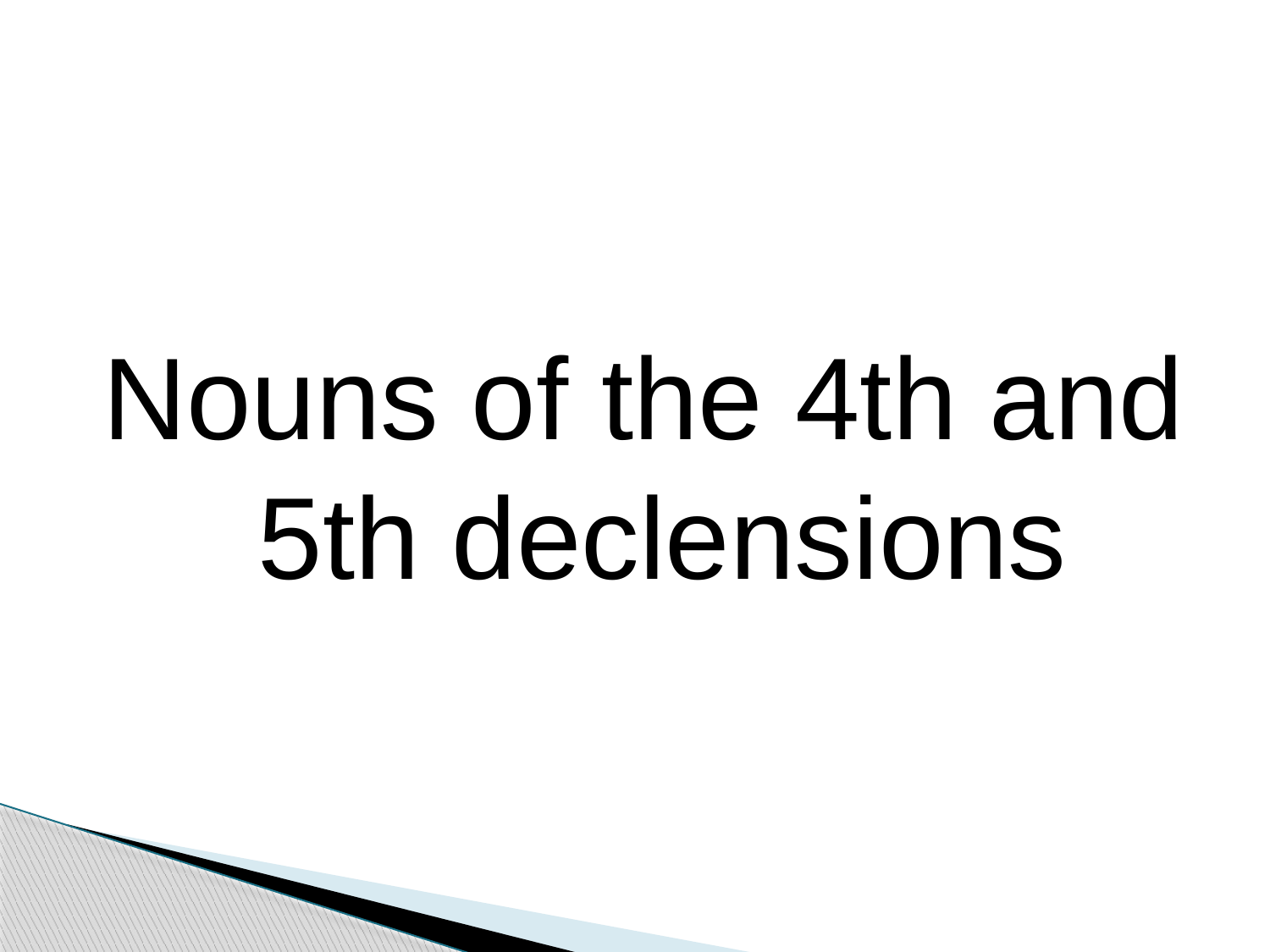

Nouns of the 4th and 5th declensions